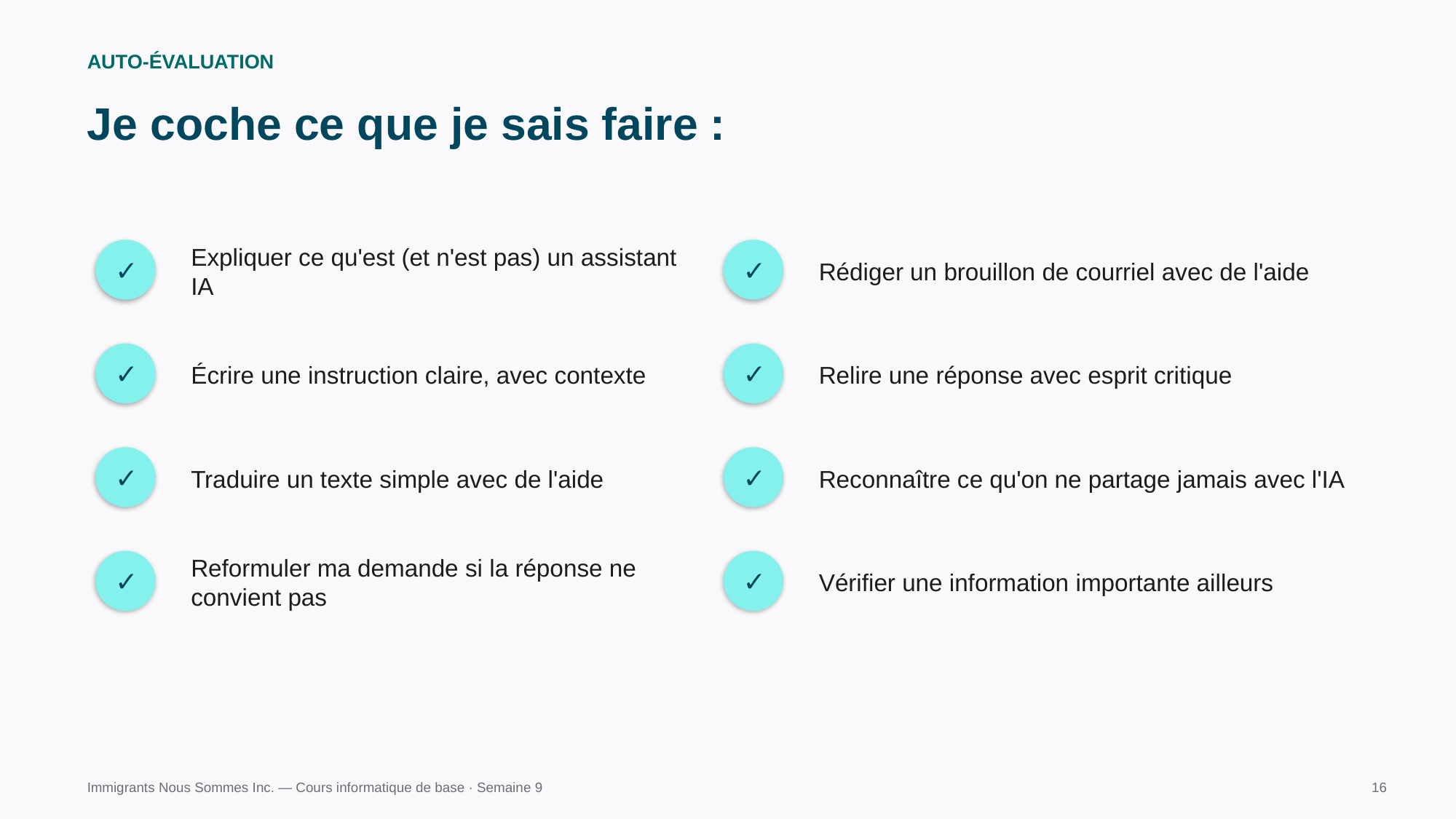

AUTO-ÉVALUATION
Je coche ce que je sais faire :
Expliquer ce qu'est (et n'est pas) un assistant IA
Rédiger un brouillon de courriel avec de l'aide
✓
✓
Écrire une instruction claire, avec contexte
Relire une réponse avec esprit critique
✓
✓
Traduire un texte simple avec de l'aide
Reconnaître ce qu'on ne partage jamais avec l'IA
✓
✓
Reformuler ma demande si la réponse ne convient pas
Vérifier une information importante ailleurs
✓
✓
Immigrants Nous Sommes Inc. — Cours informatique de base · Semaine 9
16